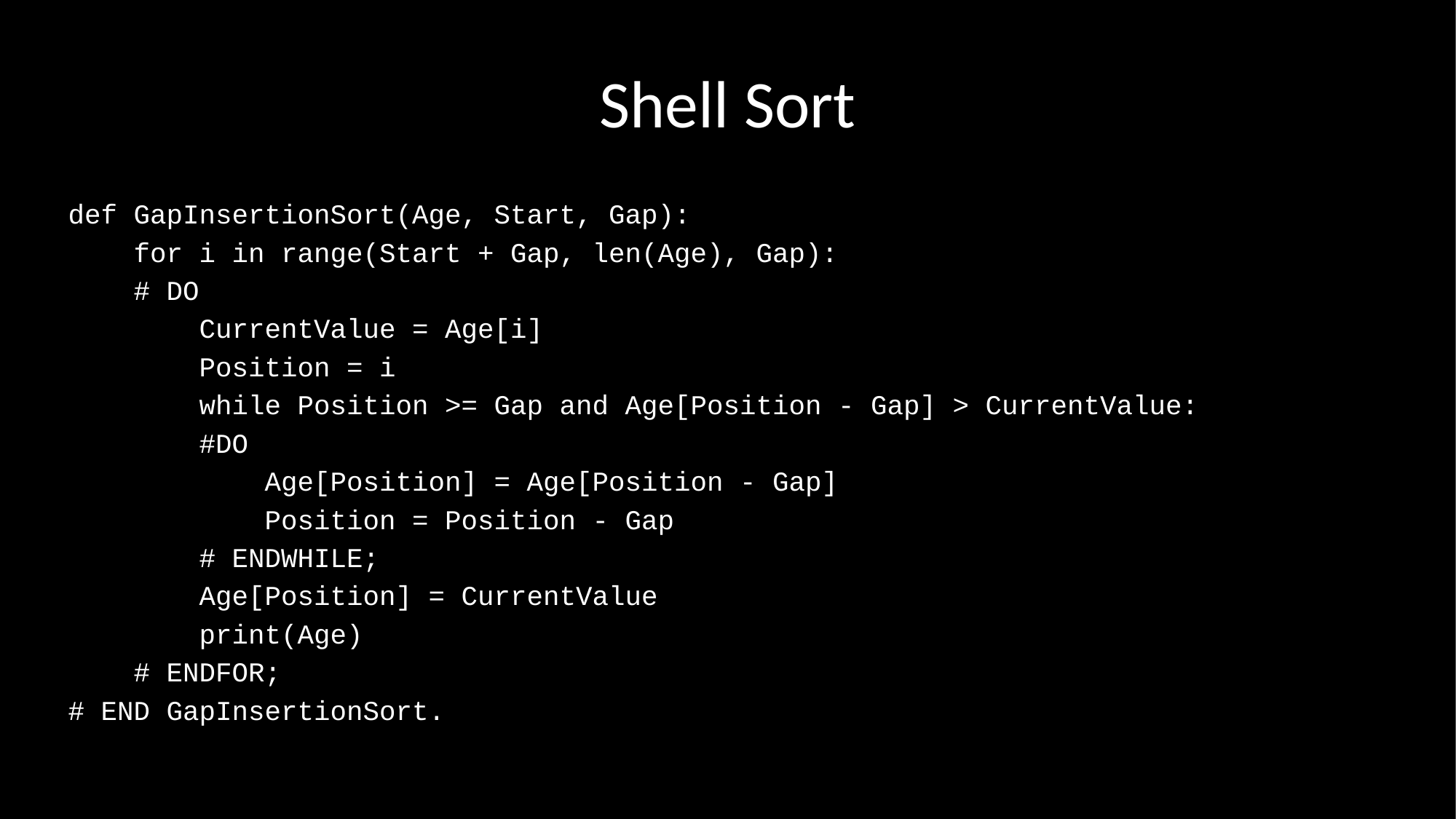

# Shell Sort
def GapInsertionSort(Age, Start, Gap):
    for i in range(Start + Gap, len(Age), Gap):
    # DO
        CurrentValue = Age[i]
        Position = i
        while Position >= Gap and Age[Position - Gap] > CurrentValue:
        #DO
            Age[Position] = Age[Position - Gap]
            Position = Position - Gap
        # ENDWHILE;
        Age[Position] = CurrentValue
        print(Age)
    # ENDFOR;
# END GapInsertionSort.